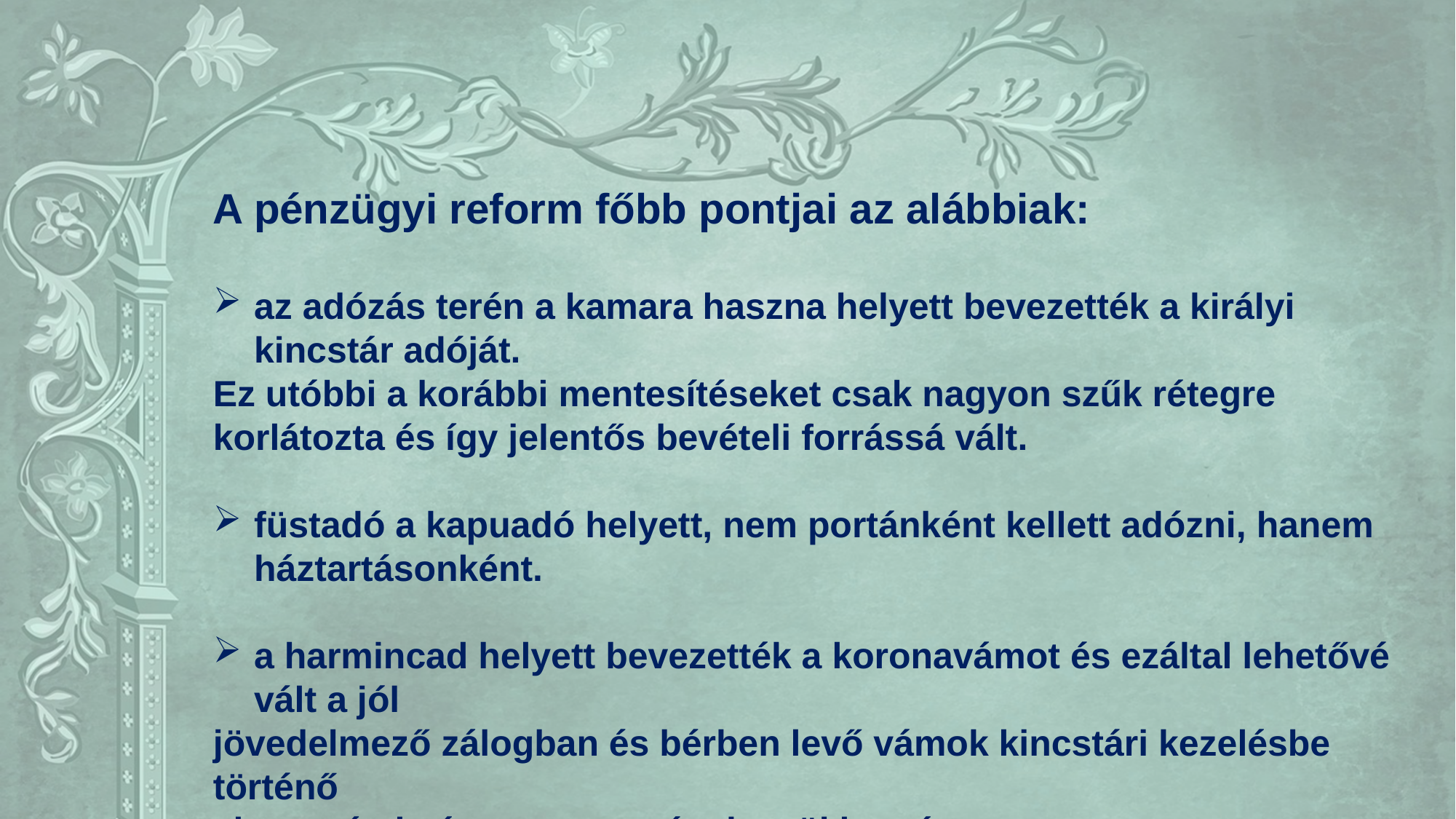

A pénzügyi reform főbb pontjai az alábbiak:

az adózás terén a kamara haszna helyett bevezették a királyi kincstár adóját.
Ez utóbbi a korábbi mentesítéseket csak nagyon szűk rétegre korlátozta és így jelentős bevételi forrássá vált.

füstadó a kapuadó helyett, nem portánként kellett adózni, hanem háztartásonként.

a harmincad helyett bevezették a koronavámot és ezáltal lehetővé vált a jól
jövedelmező zálogban és bérben levő vámok kincstári kezelésbe történő
visszavétele és a mentességek csökkentése.